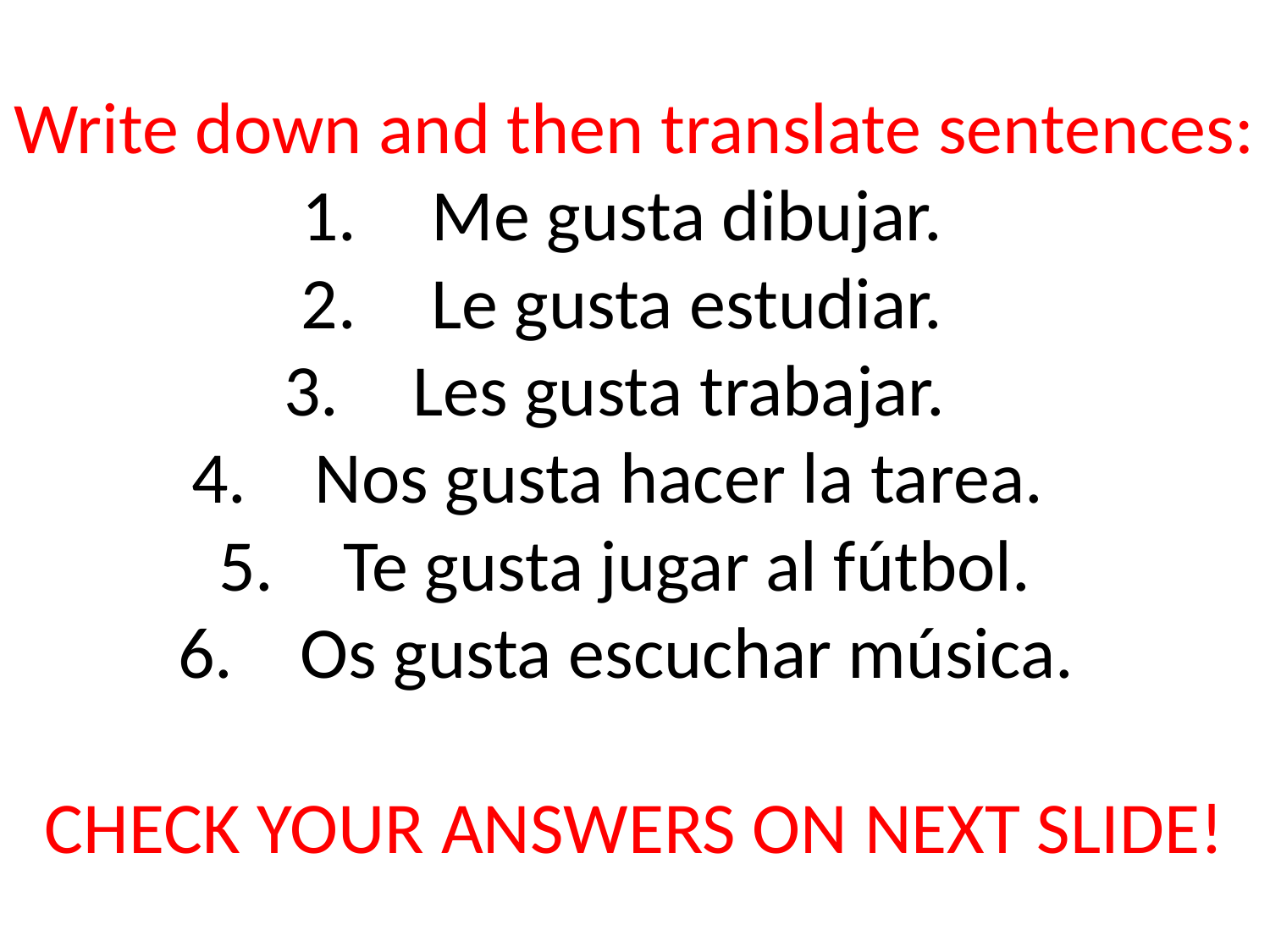

Write down and then translate sentences:
Me gusta dibujar.
Le gusta estudiar.
Les gusta trabajar.
Nos gusta hacer la tarea.
Te gusta jugar al fútbol.
Os gusta escuchar música.

CHECK YOUR ANSWERS ON NEXT SLIDE!